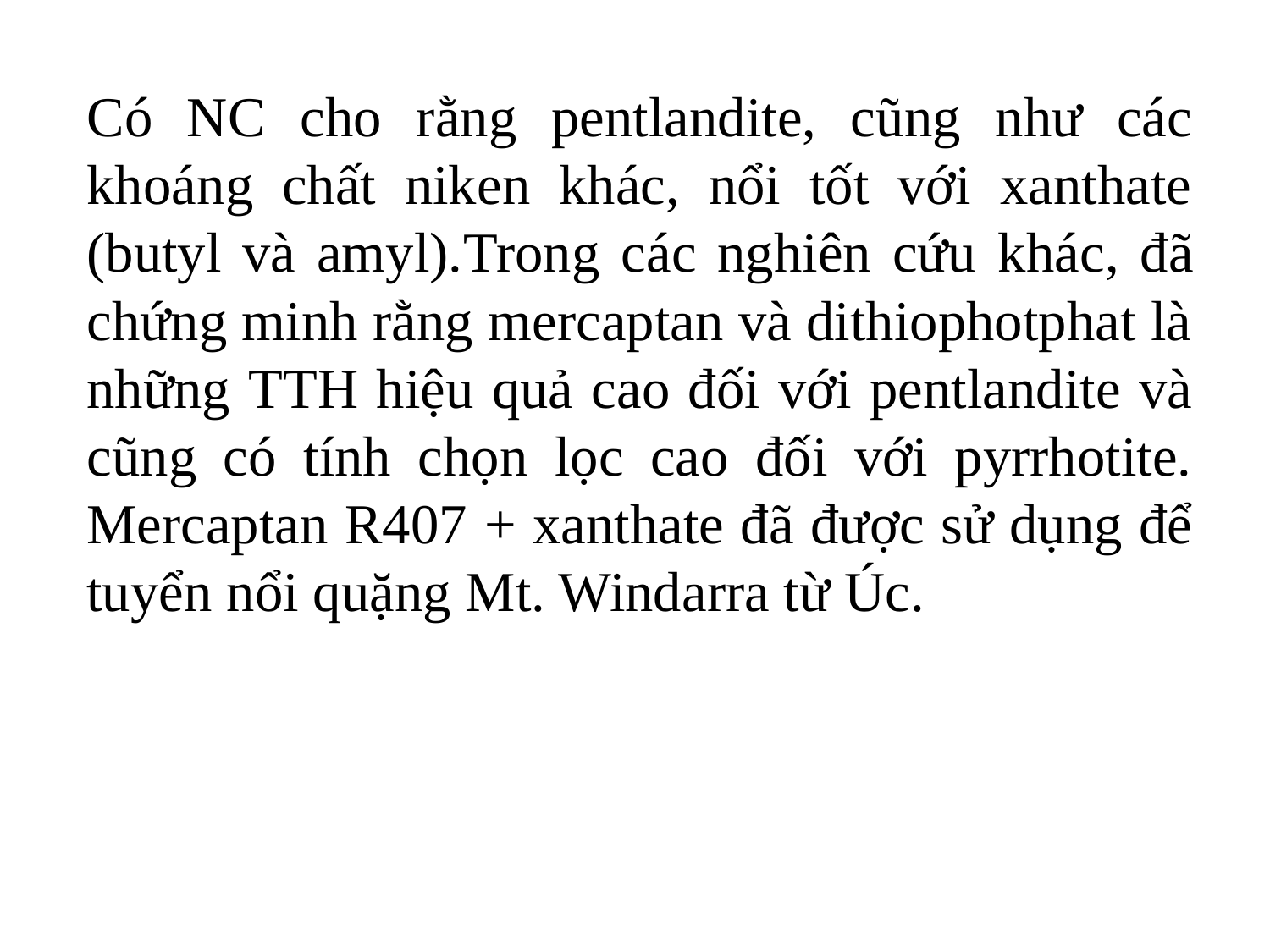

Có NC cho rằng pentlandite, cũng như các khoáng chất niken khác, nổi tốt với xanthate (butyl và amyl).Trong các nghiên cứu khác, đã chứng minh rằng mercaptan và dithiophotphat là những TTH hiệu quả cao đối với pentlandite và cũng có tính chọn lọc cao đối với pyrrhotite. Mercaptan R407 + xanthate đã được sử dụng để tuyển nổi quặng Mt. Windarra từ Úc.